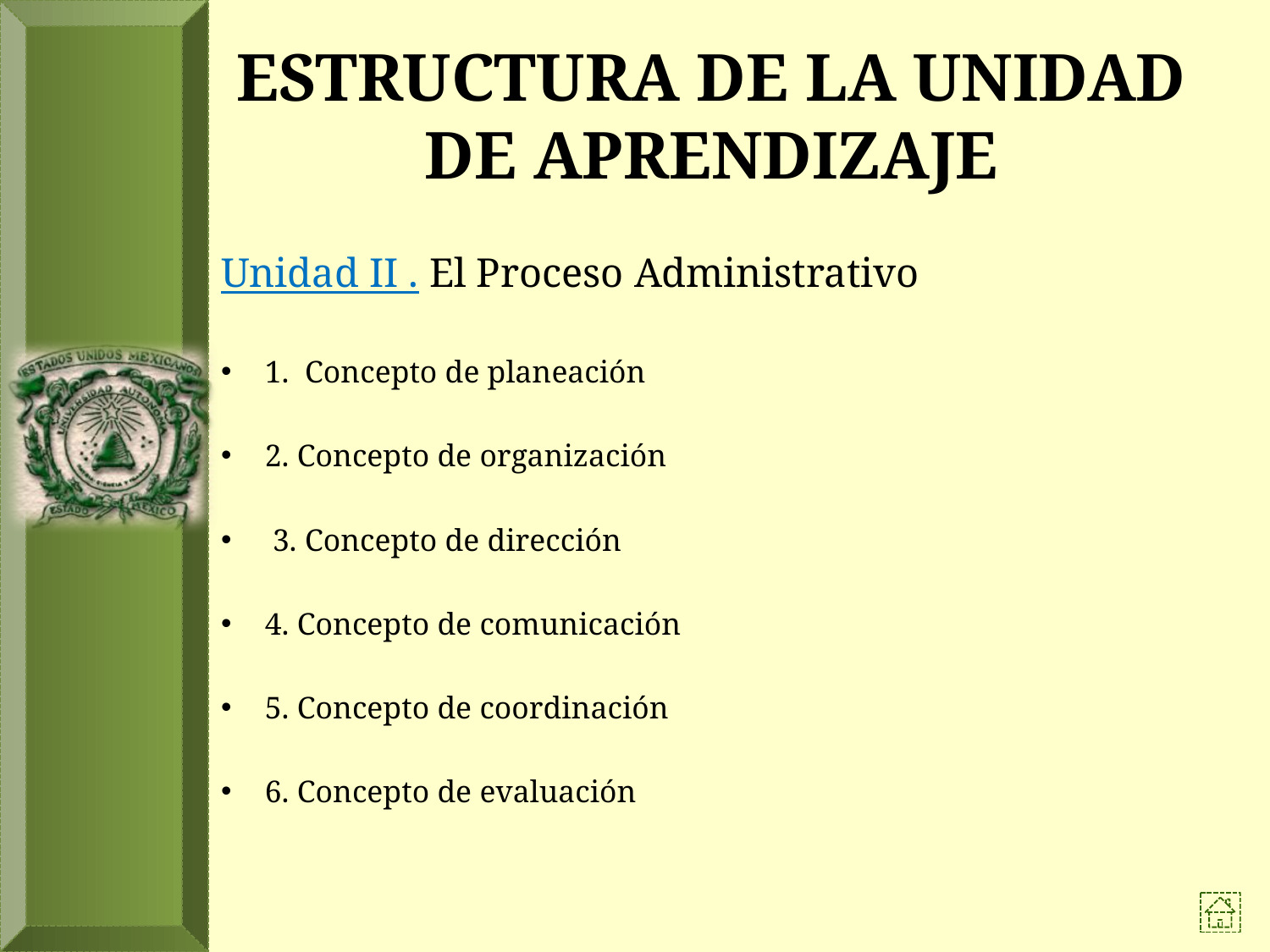

# ESTRUCTURA DE LA UNIDAD DE APRENDIZAJE

Unidad II . El Proceso Administrativo

1.  Concepto de planeación

2. Concepto de organización

 3. Concepto de dirección

4. Concepto de comunicación

5. Concepto de coordinación

6. Concepto de evaluación